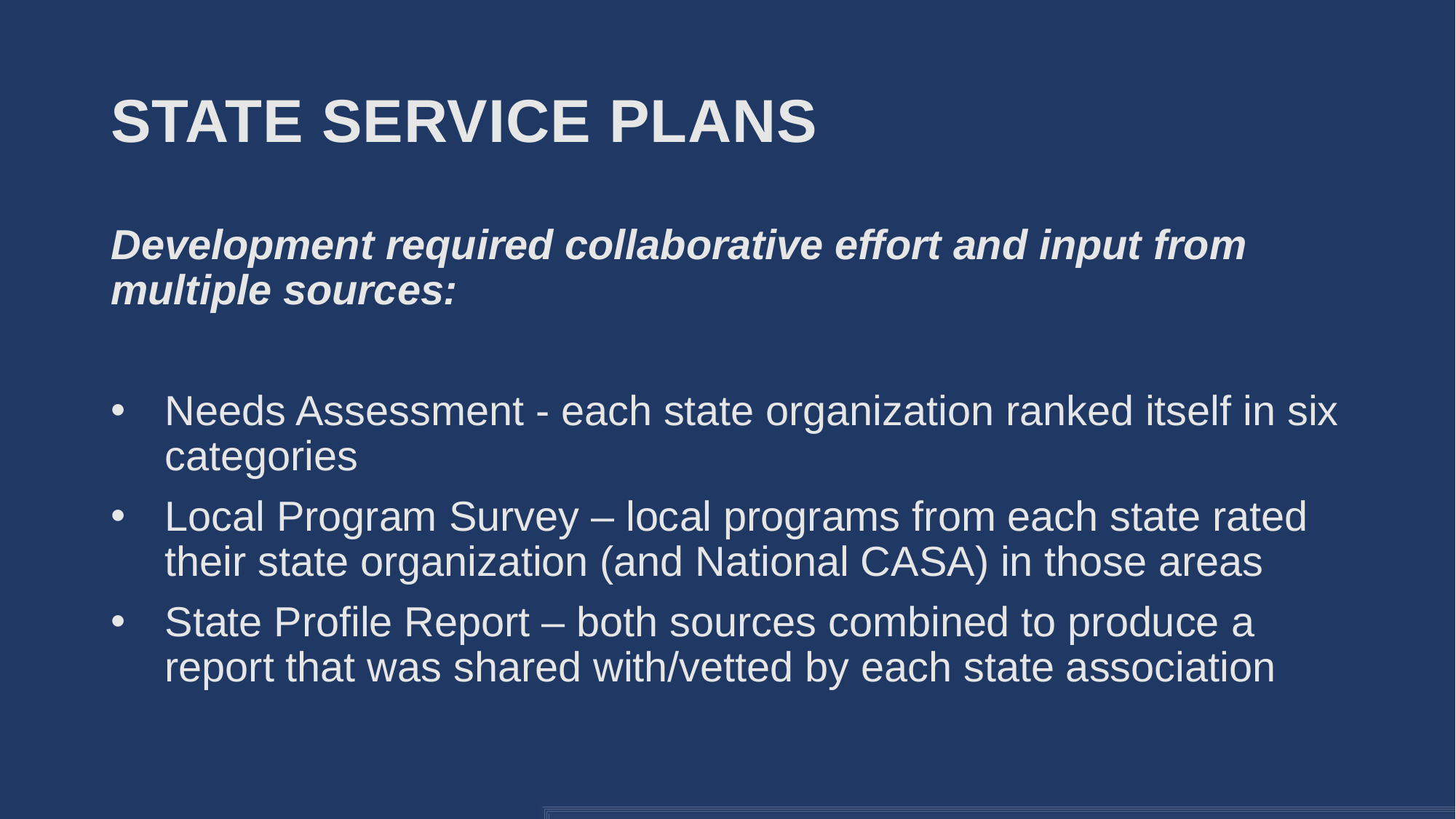

# State Service Plans
Development required collaborative effort and input from multiple sources:

Needs Assessment - each state organization ranked itself in six categories
Local Program Survey – local programs from each state rated their state organization (and National CASA) in those areas
State Profile Report – both sources combined to produce a report that was shared with/vetted by each state association